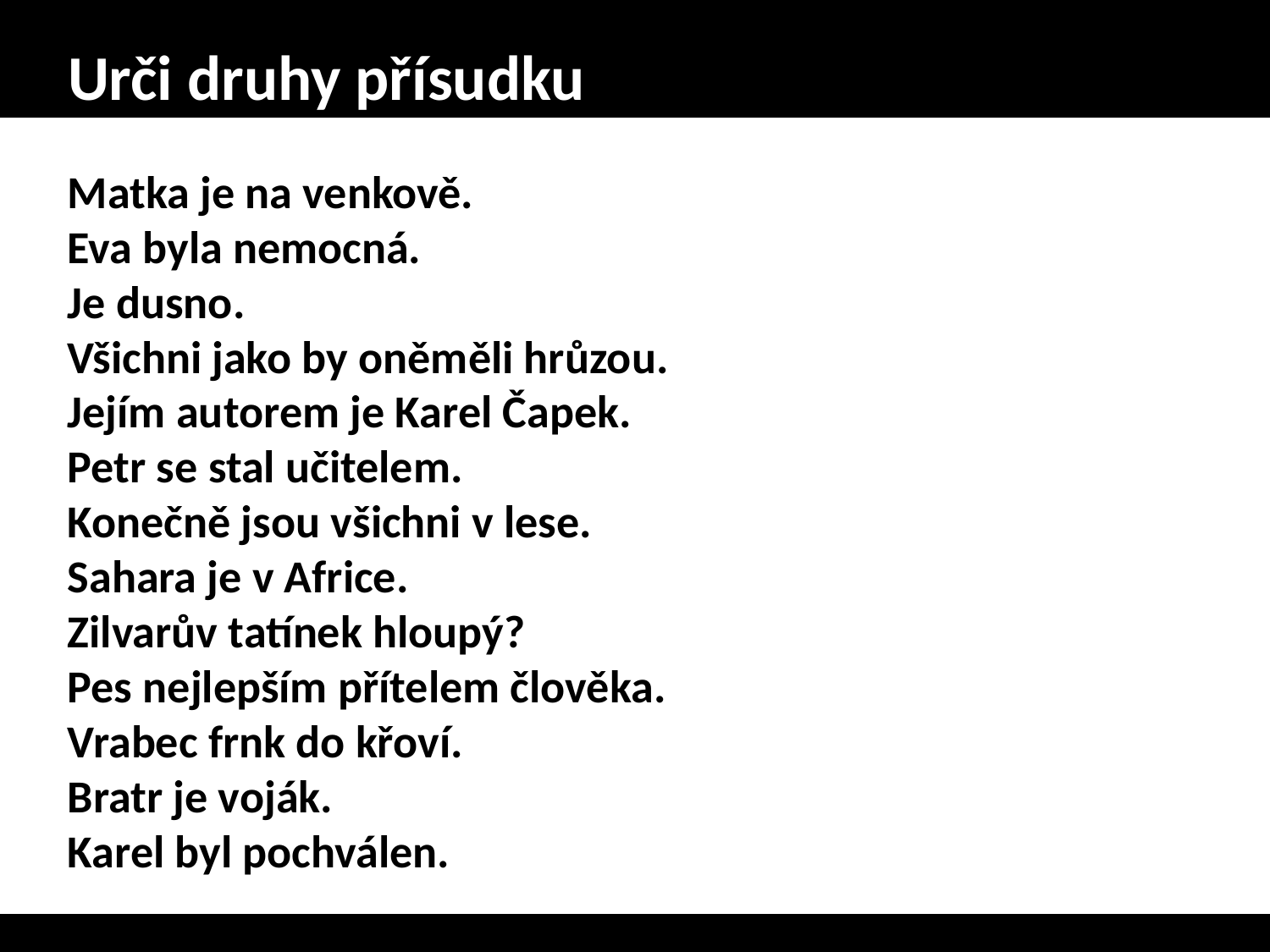

# Urči druhy přísudku

Matka je na venkově.
Eva byla nemocná.
Je dusno.
Všichni jako by oněměli hrůzou.
Jejím autorem je Karel Čapek.
Petr se stal učitelem.
Konečně jsou všichni v lese.
Sahara je v Africe.
Zilvarův tatínek hloupý?
Pes nejlepším přítelem člověka.
Vrabec frnk do křoví.
Bratr je voják.
Karel byl pochválen.